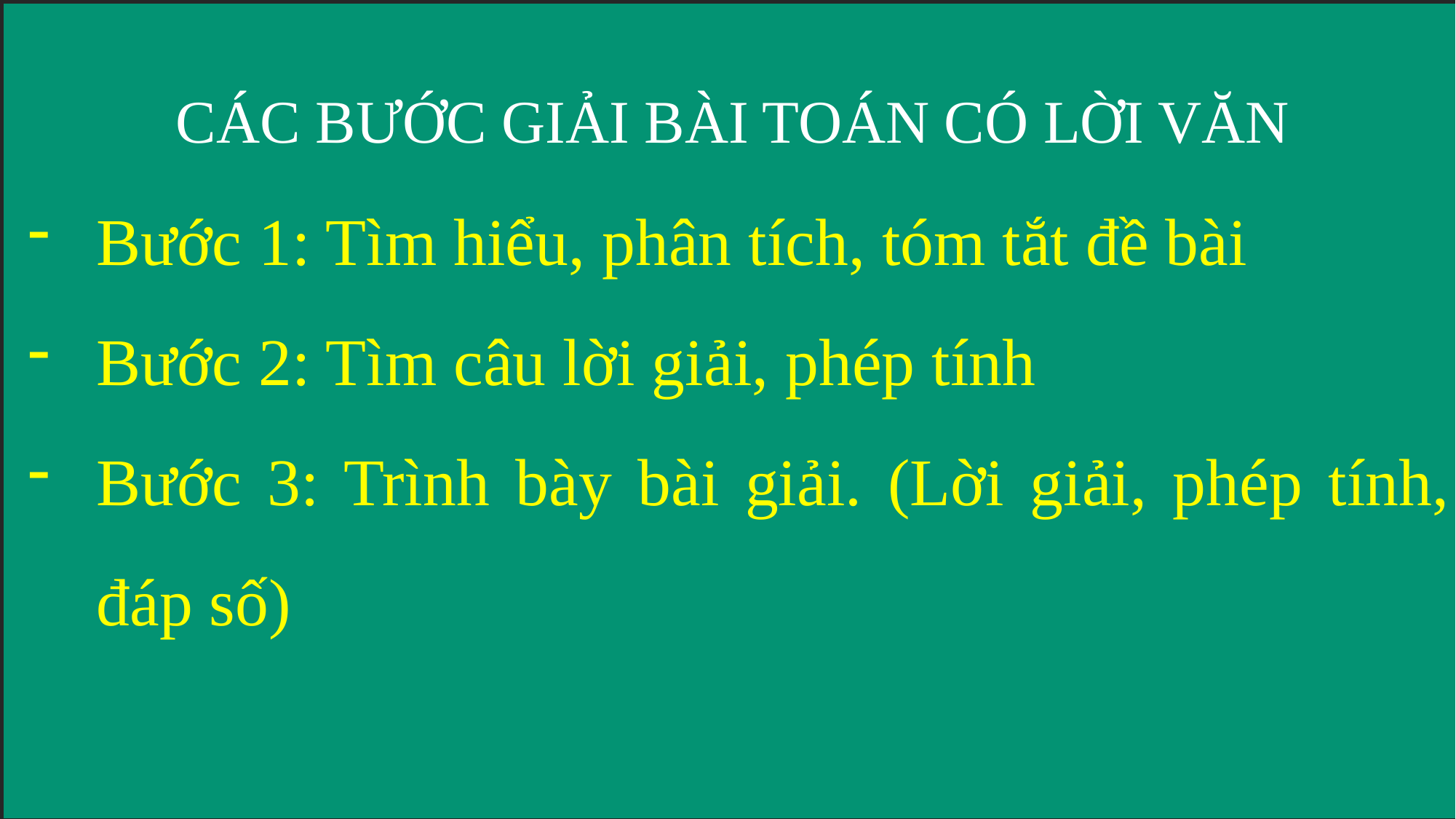

CÁC BƯỚC GIẢI BÀI TOÁN CÓ LỜI VĂN
Bước 1: Tìm hiểu, phân tích, tóm tắt đề bài
Bước 2: Tìm câu lời giải, phép tính
Bước 3: Trình bày bài giải. (Lời giải, phép tính, đáp số)